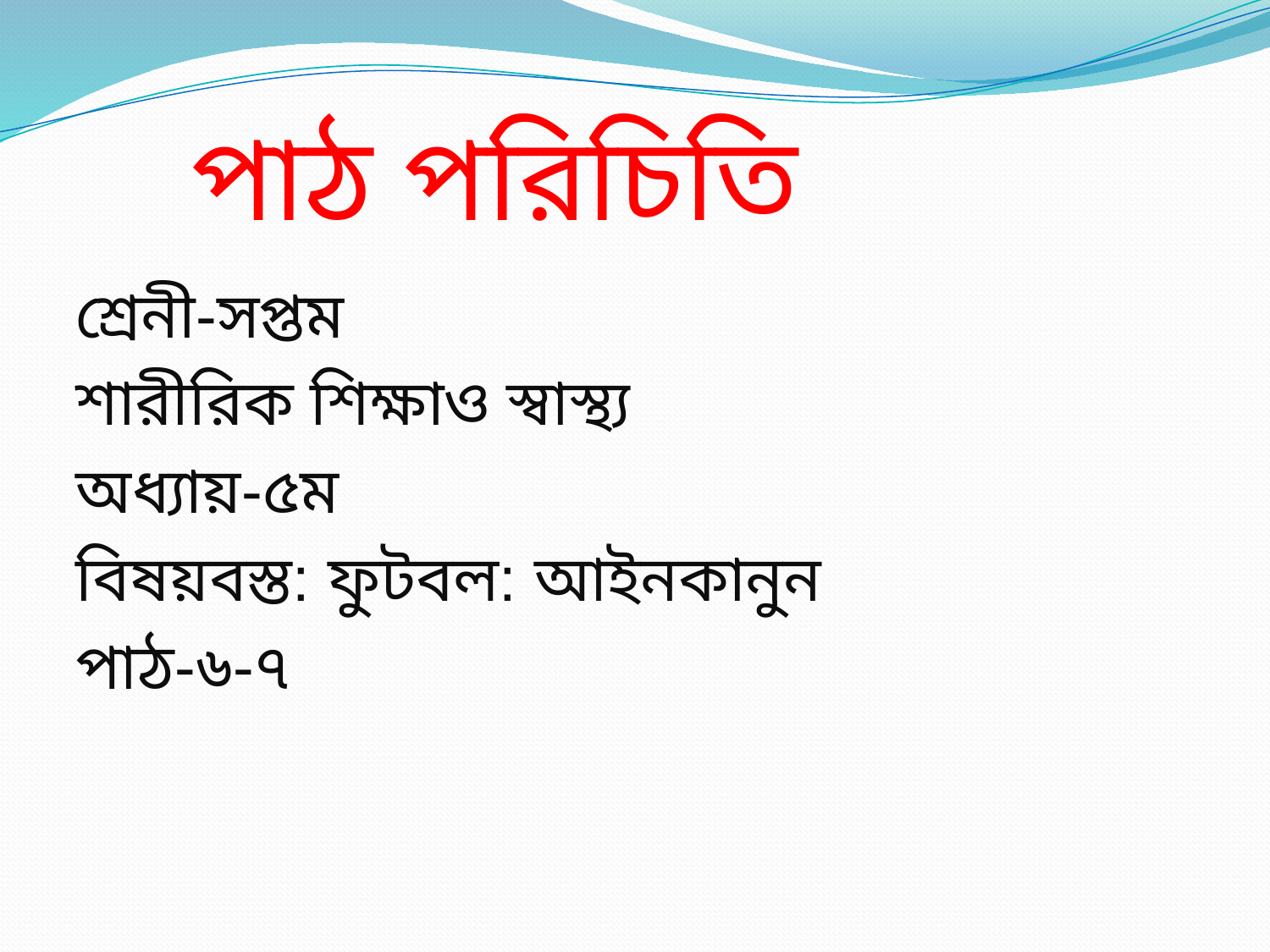

# পাঠ পরিচিতি
শ্রেনী-সপ্তম
শারীরিক শিক্ষাও স্বাস্থ্য
অধ্যায়-৫ম
বিষয়বস্ত: ফুটবল: আইনকানুন
পাঠ-৬-৭